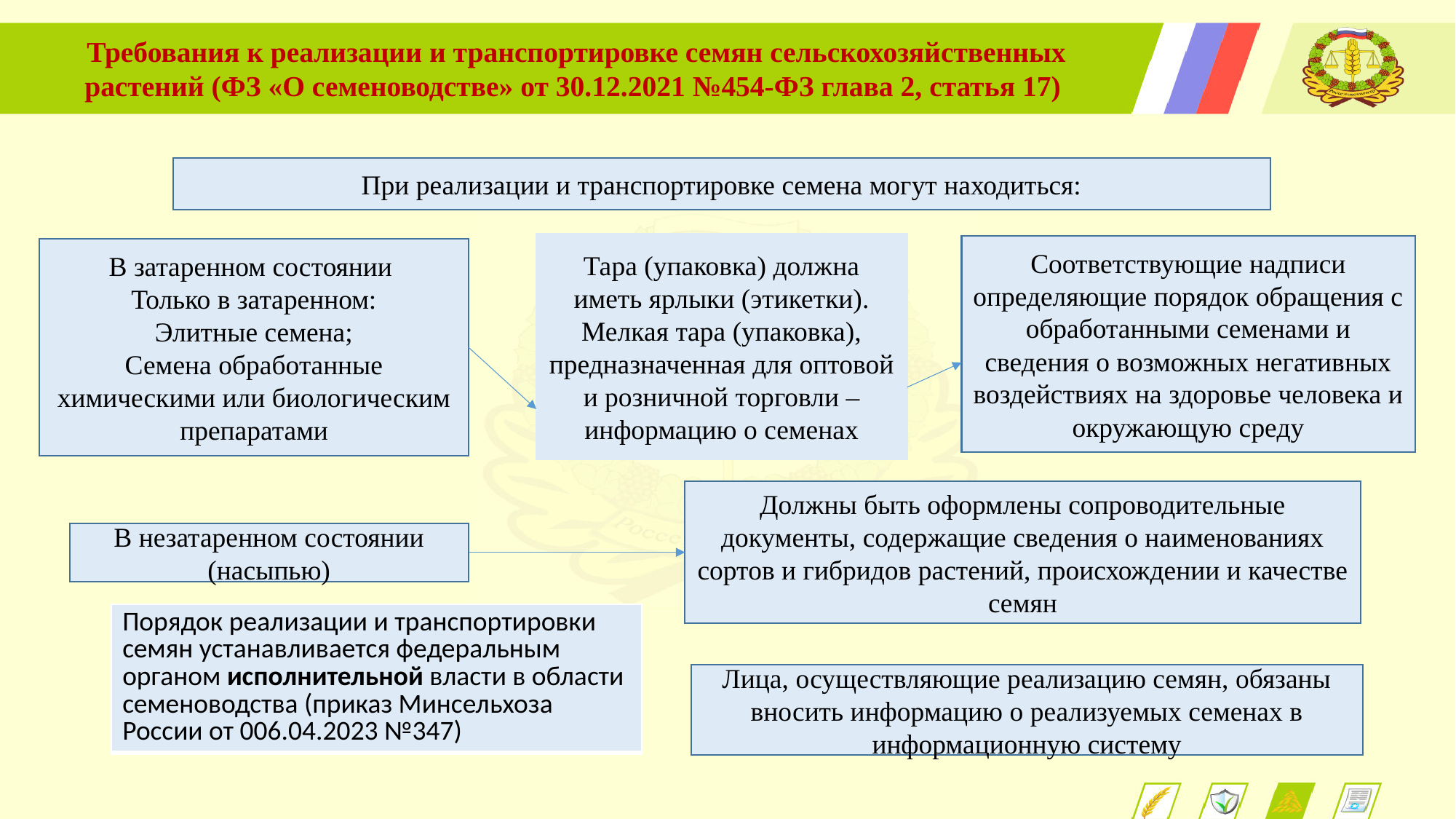

Требования к реализации и транспортировке семян сельскохозяйственных растений (ФЗ «О семеноводстве» от 30.12.2021 №454-ФЗ глава 2, статья 17)
При реализации и транспортировке семена могут находиться:
Тара (упаковка) должна иметь ярлыки (этикетки).
Мелкая тара (упаковка), предназначенная для оптовой и розничной торговли – информацию о семенах
Соответствующие надписи определяющие порядок обращения с обработанными семенами и сведения о возможных негативных воздействиях на здоровье человека и окружающую среду
В затаренном состоянии
Только в затаренном:
Элитные семена;
Семена обработанные химическими или биологическим препаратами
Должны быть оформлены сопроводительные документы, содержащие сведения о наименованиях сортов и гибридов растений, происхождении и качестве семян
В незатаренном состоянии (насыпью)
| Порядок реализации и транспортировки семян устанавливается федеральным органом исполнительной власти в области семеноводства (приказ Минсельхоза России от 006.04.2023 №347) |
| --- |
Лица, осуществляющие реализацию семян, обязаны вносить информацию о реализуемых семенах в информационную систему